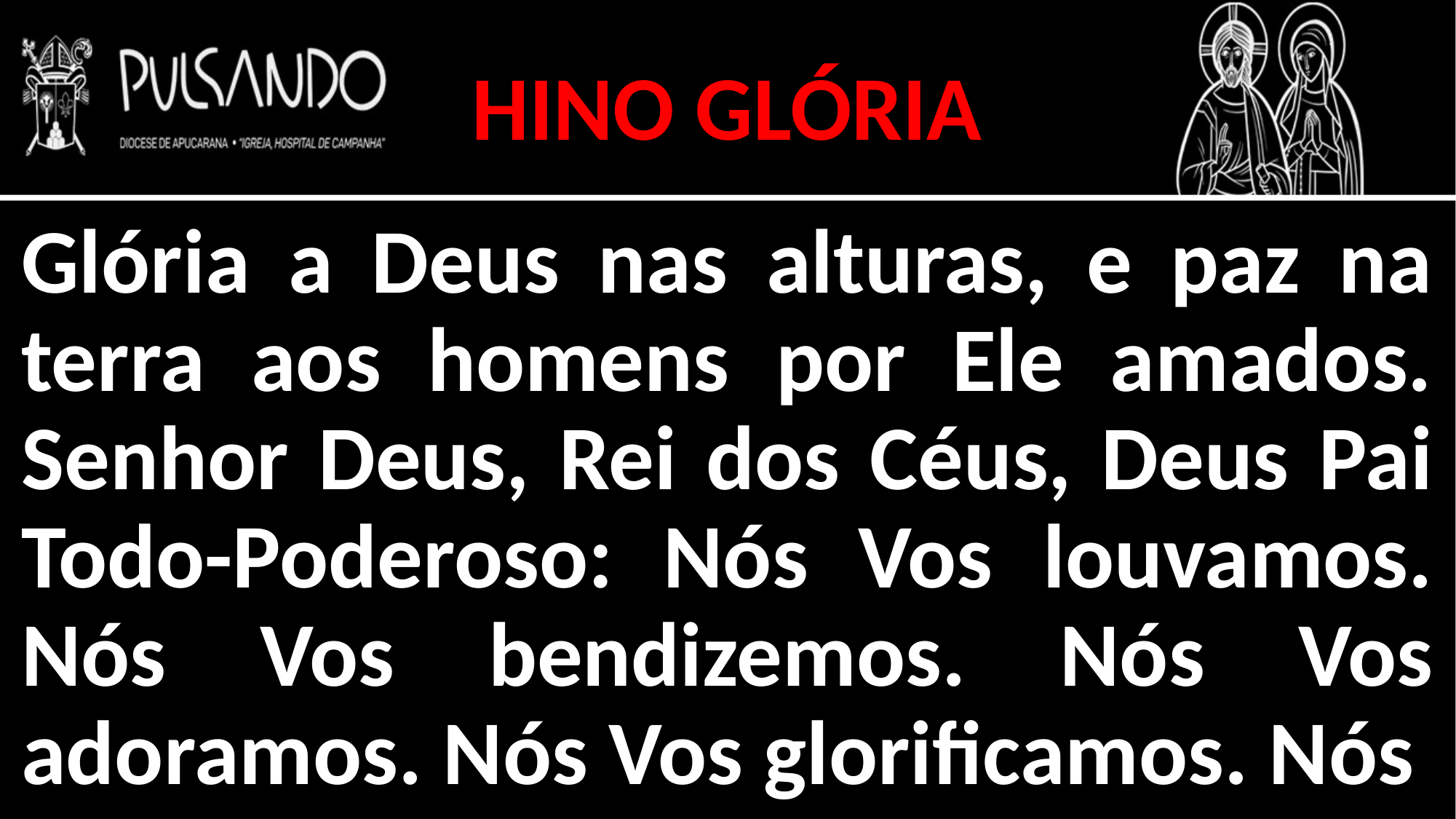

HINO GLÓRIA
Glória a Deus nas alturas, e paz na terra aos homens por Ele amados. Senhor Deus, Rei dos Céus, Deus Pai Todo-Poderoso: Nós Vos louvamos. Nós Vos bendizemos. Nós Vos adoramos. Nós Vos glorificamos. Nós